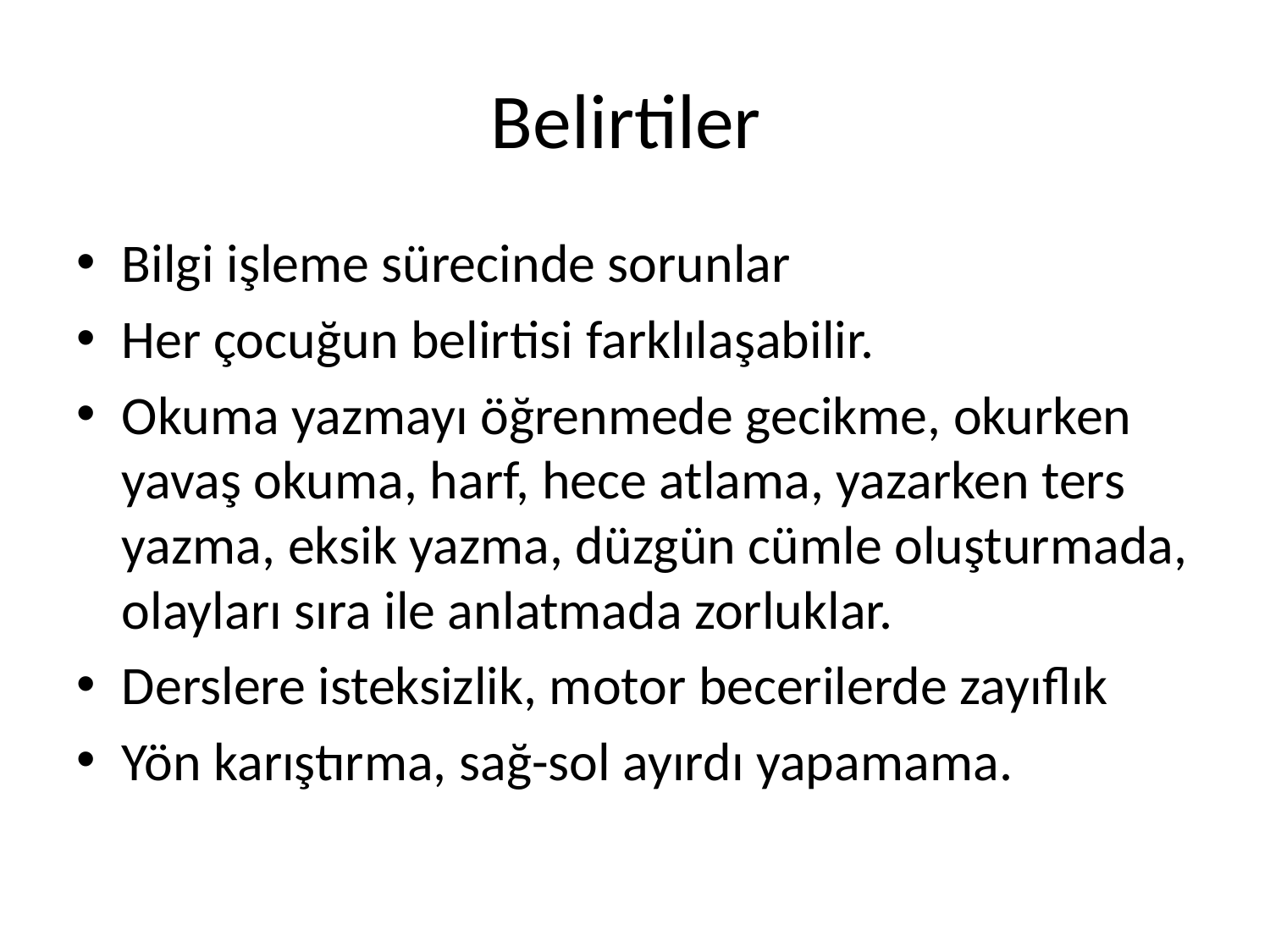

# Belirtiler
Bilgi işleme sürecinde sorunlar
Her çocuğun belirtisi farklılaşabilir.
Okuma yazmayı öğrenmede gecikme, okurken yavaş okuma, harf, hece atlama, yazarken ters yazma, eksik yazma, düzgün cümle oluşturmada, olayları sıra ile anlatmada zorluklar.
Derslere isteksizlik, motor becerilerde zayıflık
Yön karıştırma, sağ-sol ayırdı yapamama.